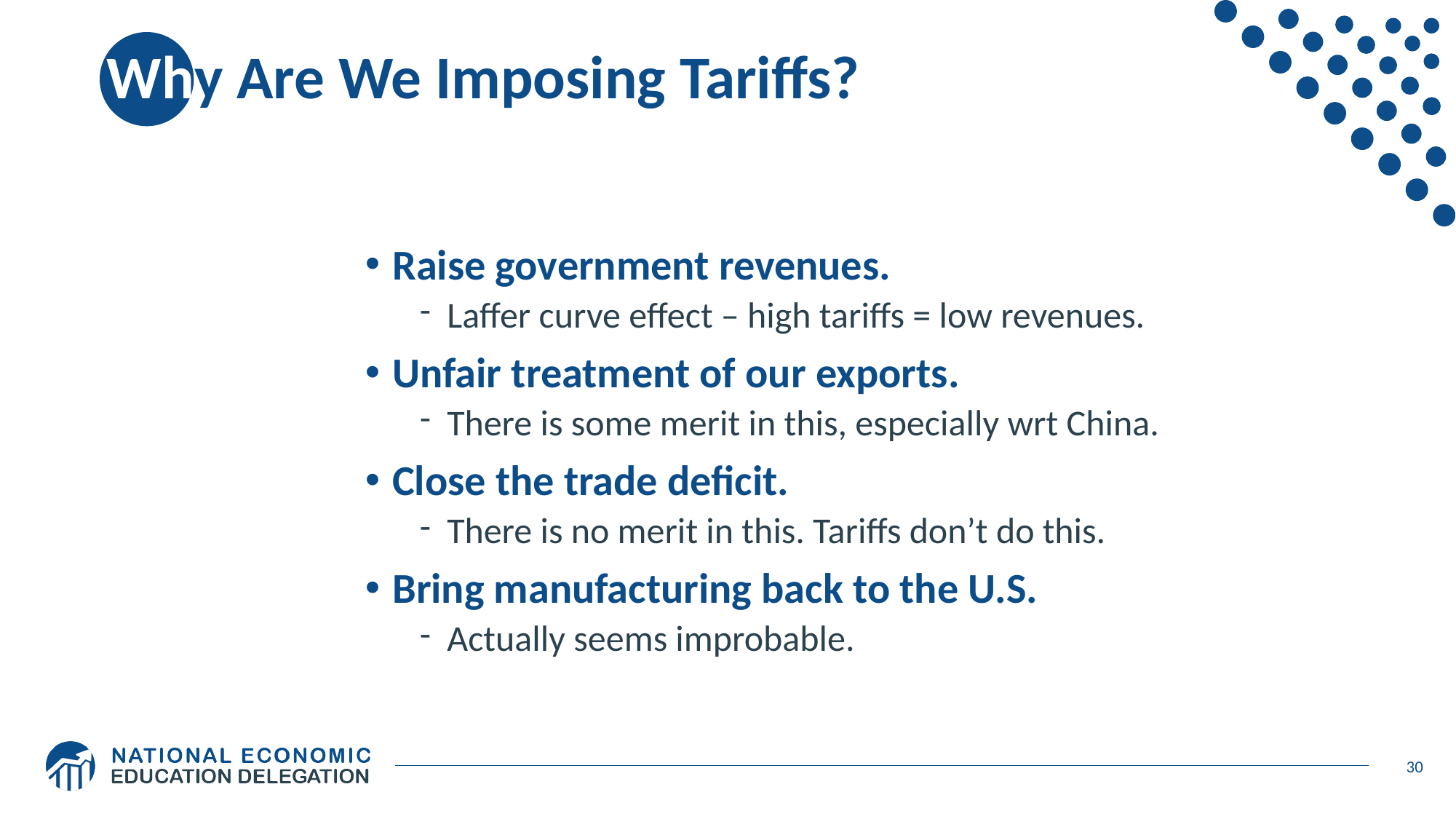

# Why Are We Imposing Tariffs?
Raise government revenues.
Laffer curve effect – high tariffs = low revenues.
Unfair treatment of our exports.
There is some merit in this, especially wrt China.
Close the trade deficit.
There is no merit in this. Tariffs don’t do this.
Bring manufacturing back to the U.S.
Actually seems improbable.
30